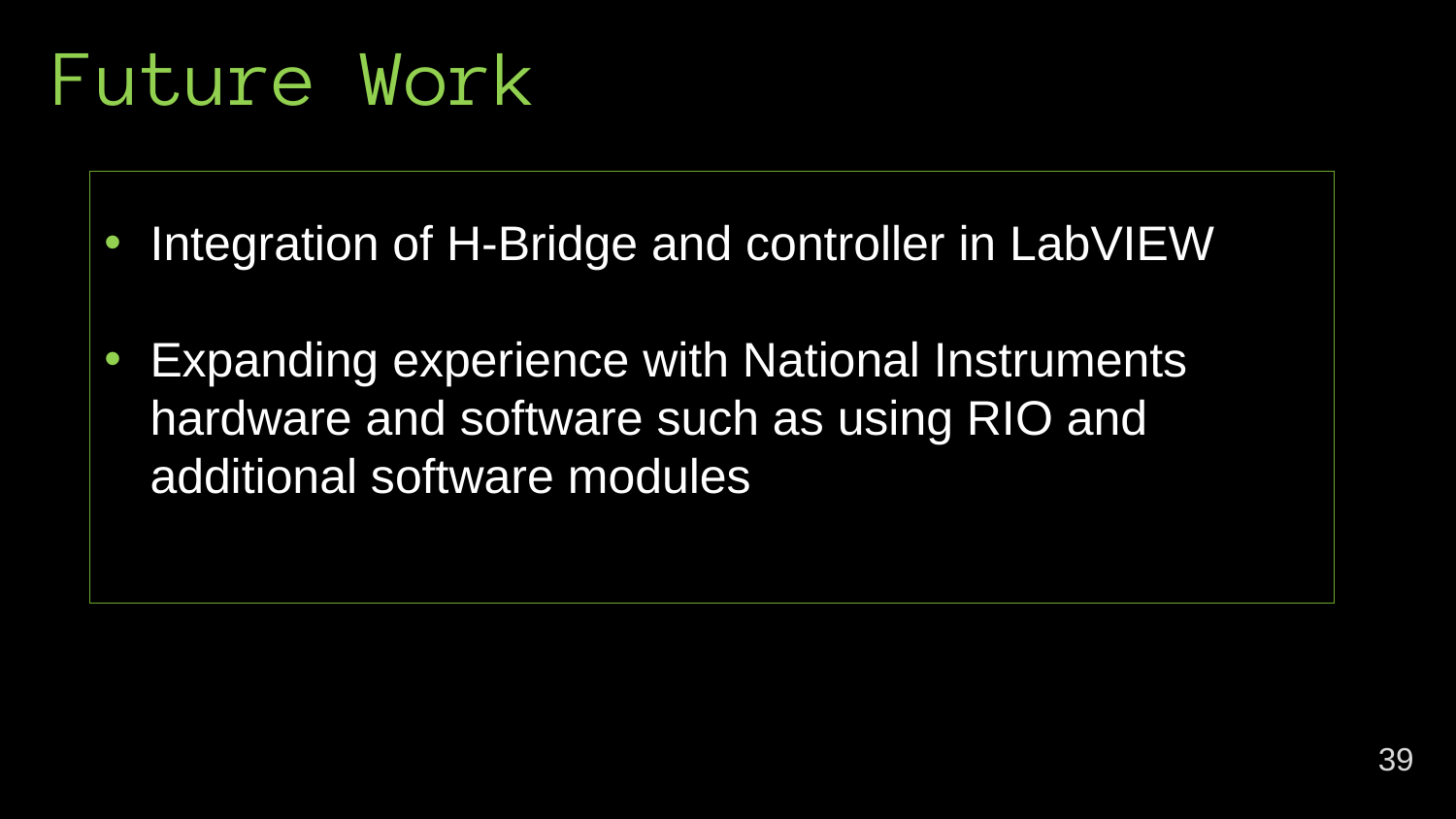

# Future Work

Integration of H-Bridge and controller in LabVIEW

Expanding experience with National Instruments hardware and software such as using RIO and additional software modules

39